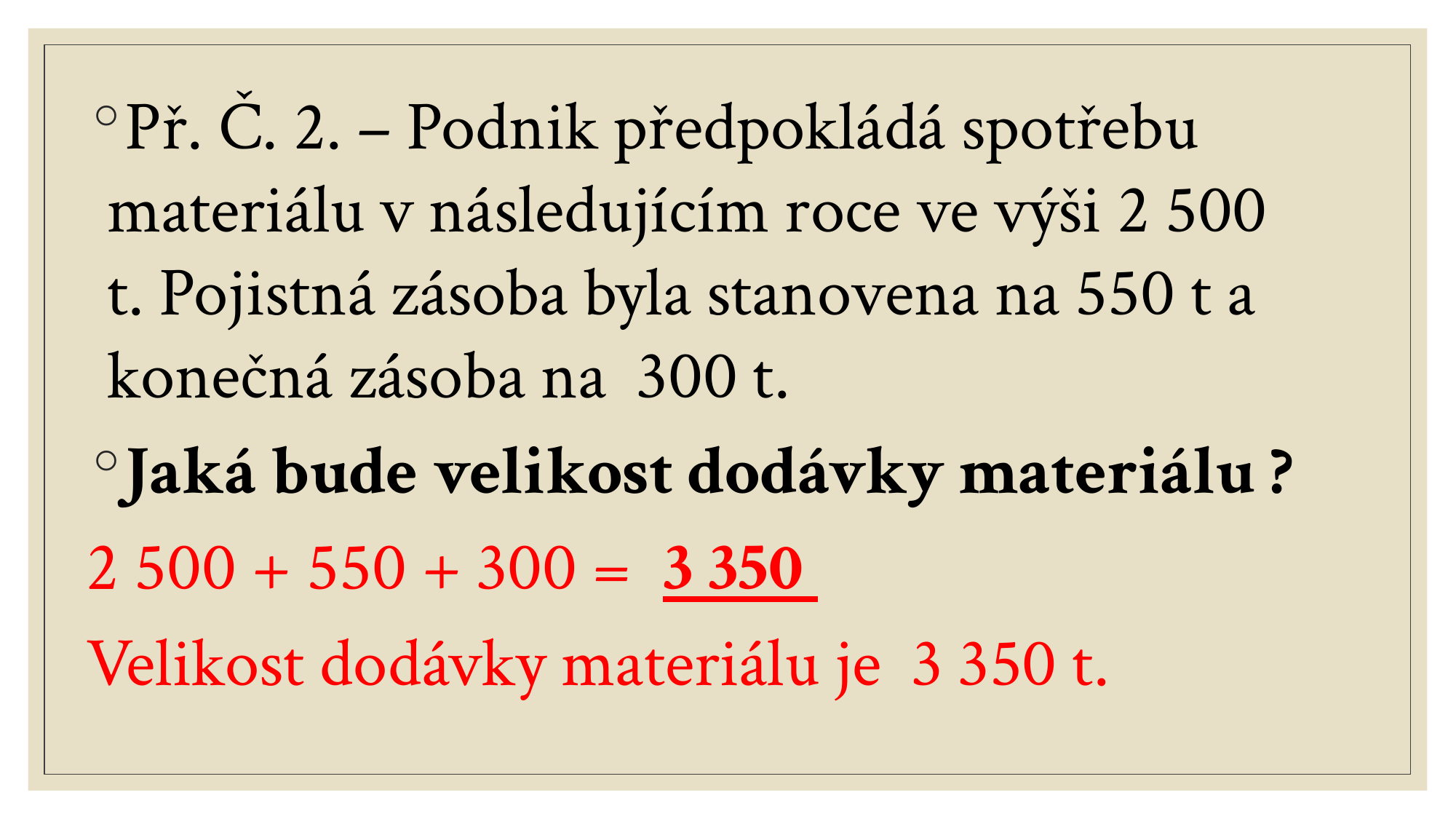

Př. Č. 2. – Podnik předpokládá spotřebu materiálu v následujícím roce ve výši 2 500 t. Pojistná zásoba byla stanovena na 550 t a konečná zásoba na  300 t.
Jaká bude velikost dodávky materiálu ?
2 500 + 550 + 300 =  3 350
Velikost dodávky materiálu je  3 350 t.